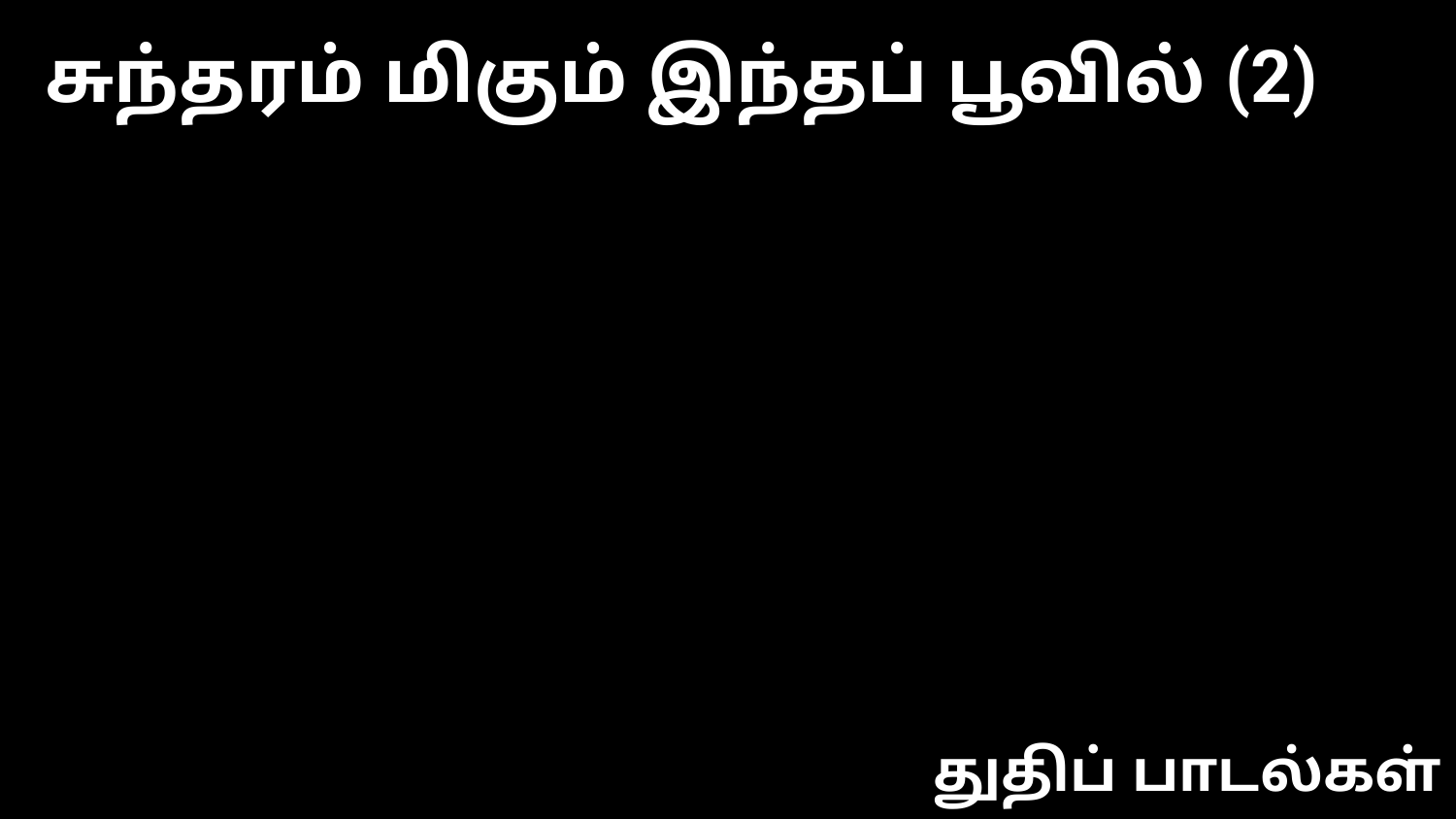

சுந்தரம் மிகும் இந்தப் பூவில் (2)
துதிப் பாடல்கள்